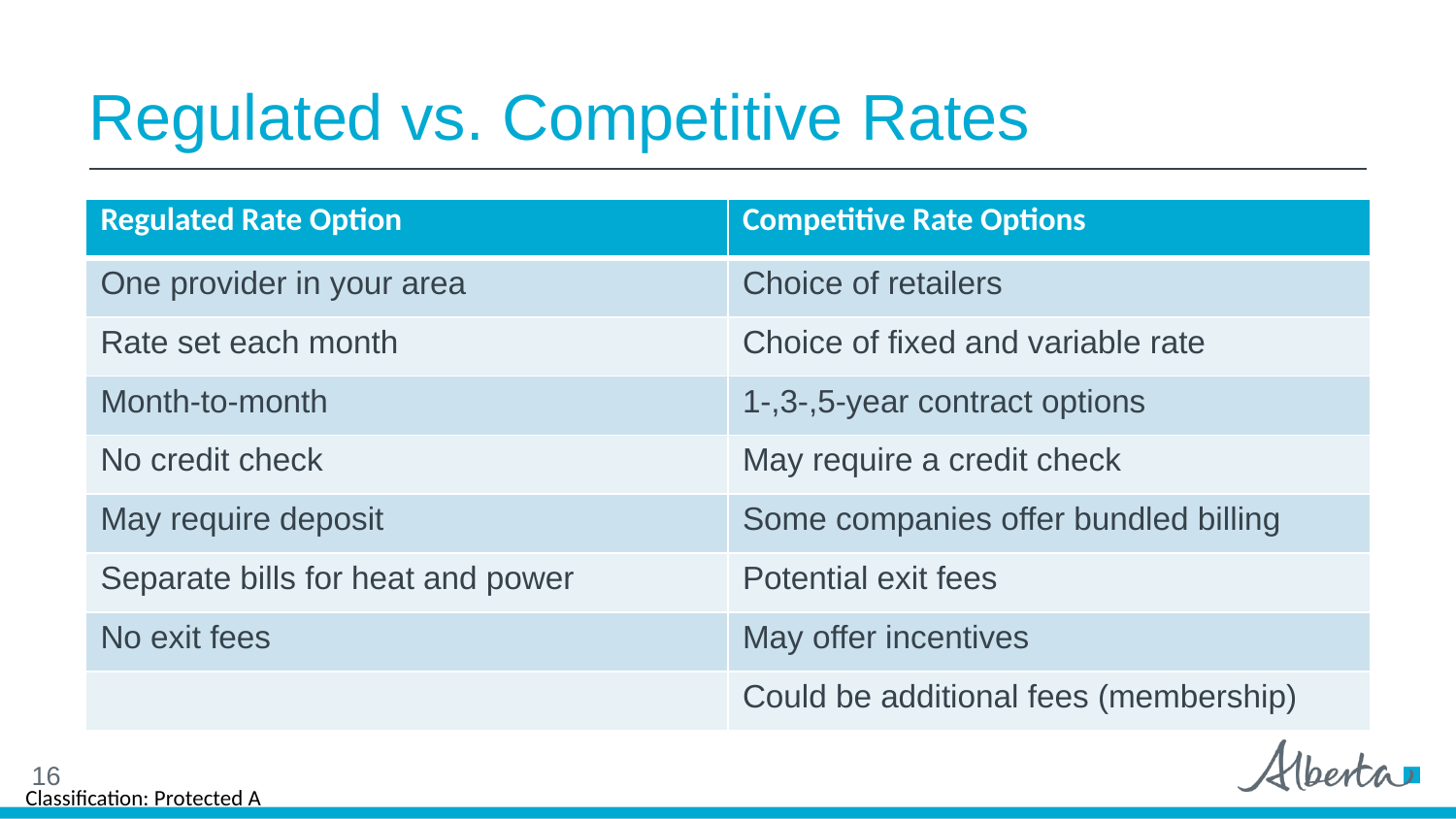

# Regulated vs. Competitive Rates
| Regulated Rate Option | Competitive Rate Options |
| --- | --- |
| One provider in your area | Choice of retailers |
| Rate set each month | Choice of fixed and variable rate |
| Month-to-month | 1-,3-,5-year contract options |
| No credit check | May require a credit check |
| May require deposit | Some companies offer bundled billing |
| Separate bills for heat and power | Potential exit fees |
| No exit fees | May offer incentives |
|  | Could be additional fees (membership) |
16